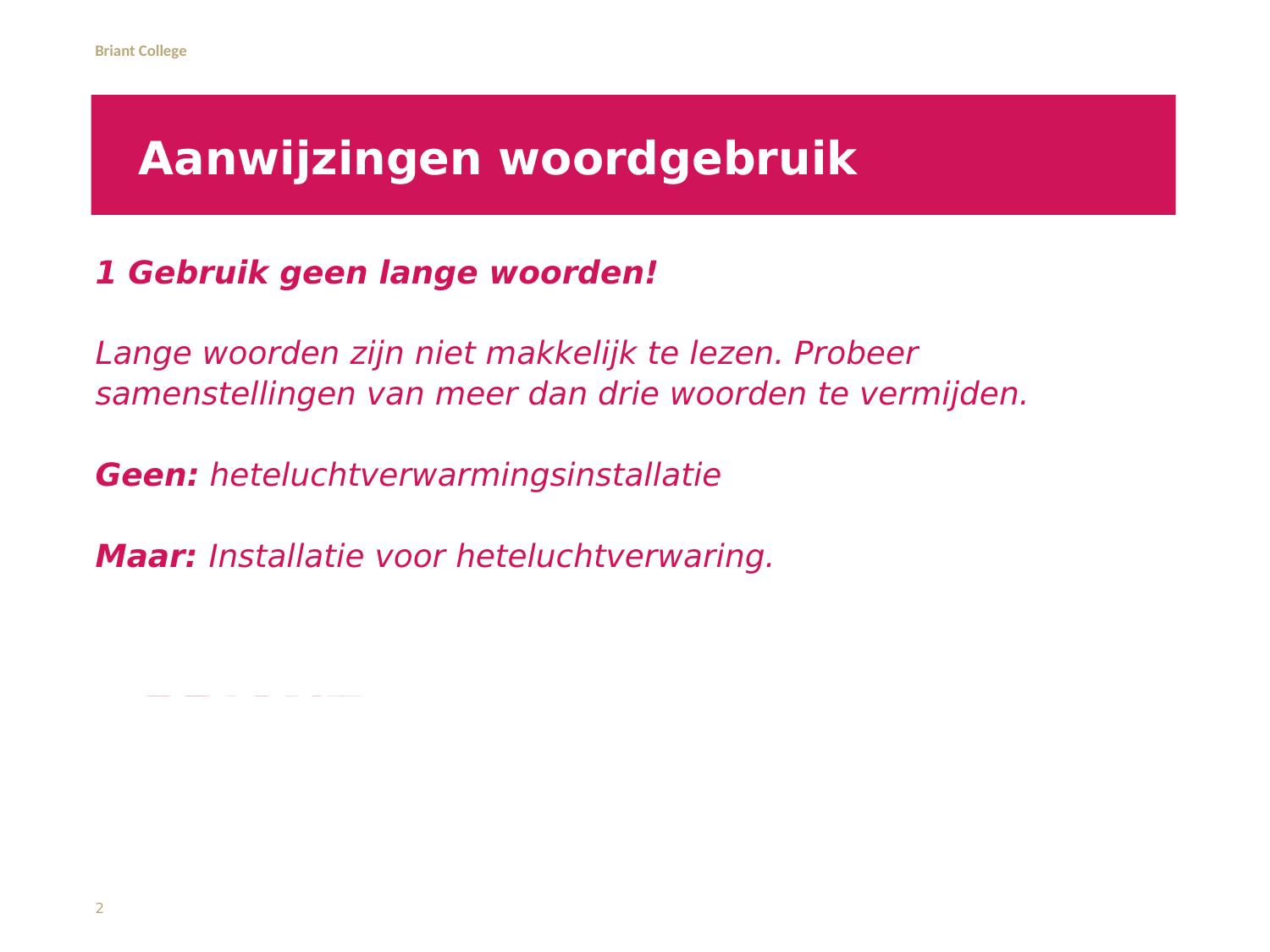

# Aanwijzingen woordgebruik
1 Gebruik geen lange woorden!

Lange woorden zijn niet makkelijk te lezen. Probeer samenstellingen van meer dan drie woorden te vermijden.

Geen: heteluchtverwarmingsinstallatie

Maar: Installatie voor heteluchtverwaring.
2